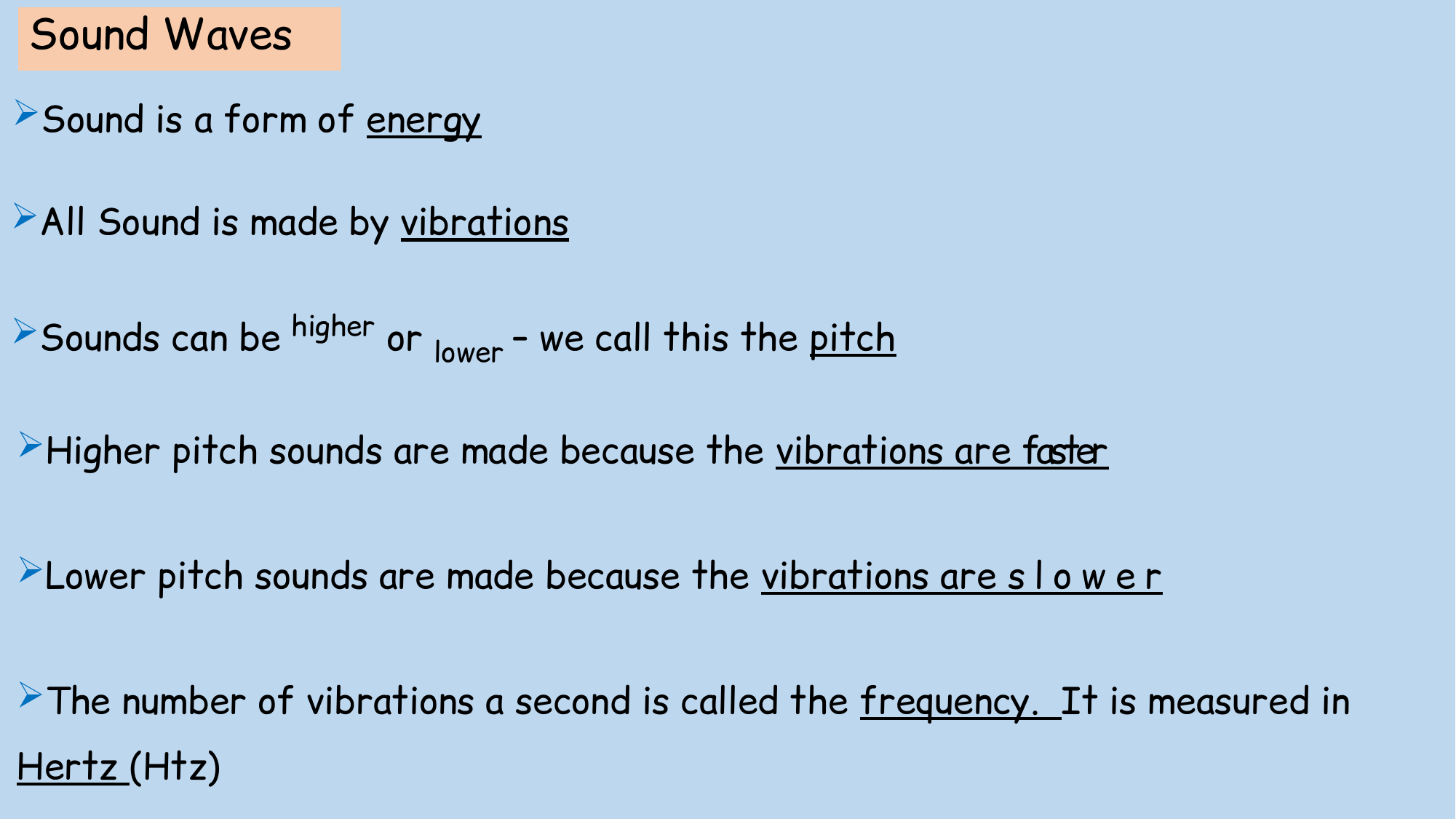

Sound Waves
Sound is a form of energy
All Sound is made by vibrations
Sounds can be higher or lower – we call this the pitch
Higher pitch sounds are made because the vibrations are faster
Lower pitch sounds are made because the vibrations are slower
The number of vibrations a second is called the frequency.  It is measured in Hertz (Htz)